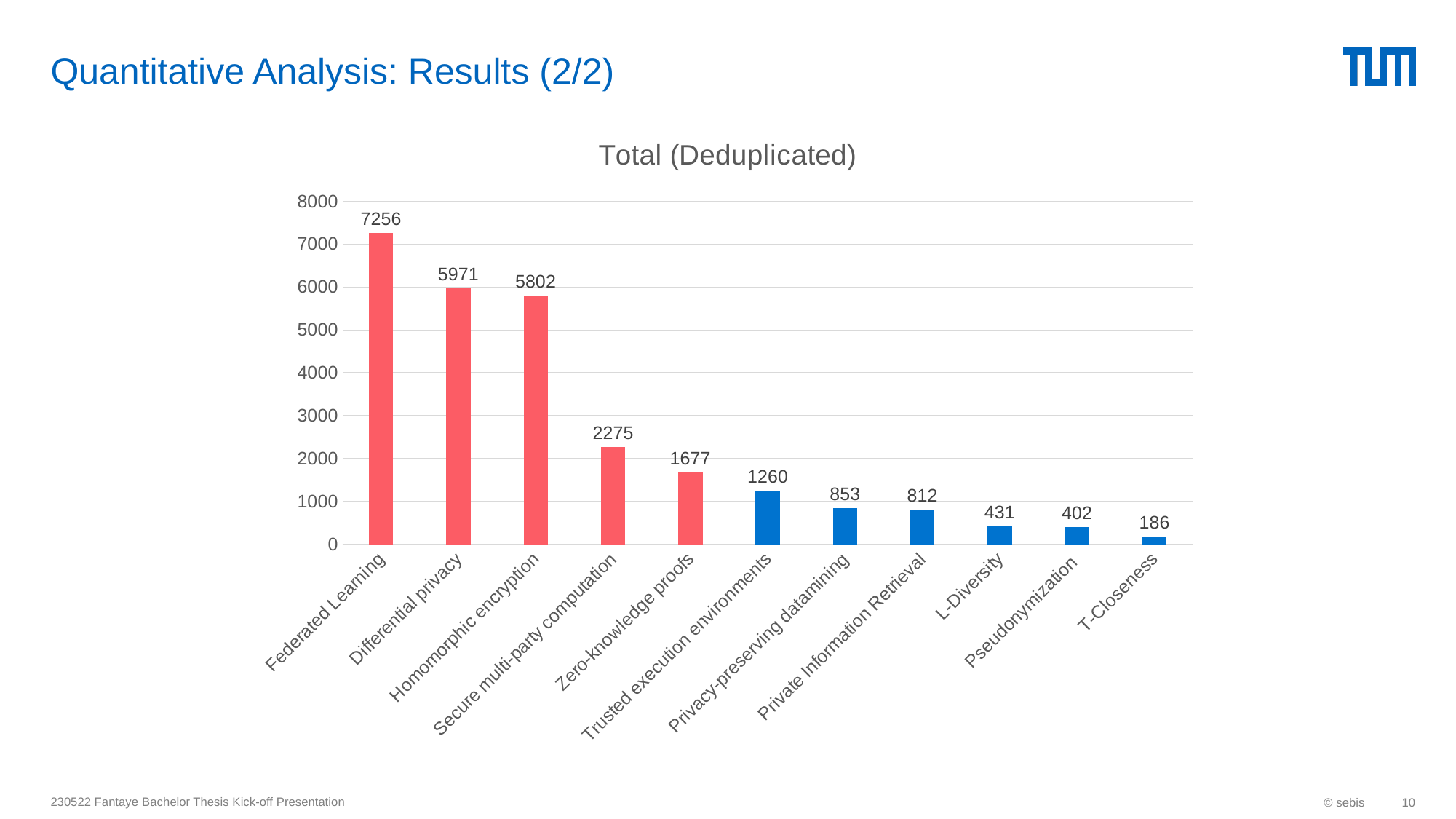

# Quantitative Analysis: Results (2/2)

### Chart:

| Category | Total (Deduplicated) |
|---|---|
| Federated Learning | 7256.0 |
| Differential privacy | 5971.0 |
| Homomorphic encryption | 5802.0 |
| Secure multi-party computation | 2275.0 |
| Zero-knowledge proofs | 1677.0 |
| Trusted execution environments | 1260.0 |
| Privacy-preserving datamining | 853.0 |
| Private Information Retrieval | 812.0 |
| L-Diversity | 431.0 |
| Pseudonymization  | 402.0 |
| T-Closeness | 186.0 |

230522 Fantaye Bachelor Thesis Kick-off Presentation
© sebis
10